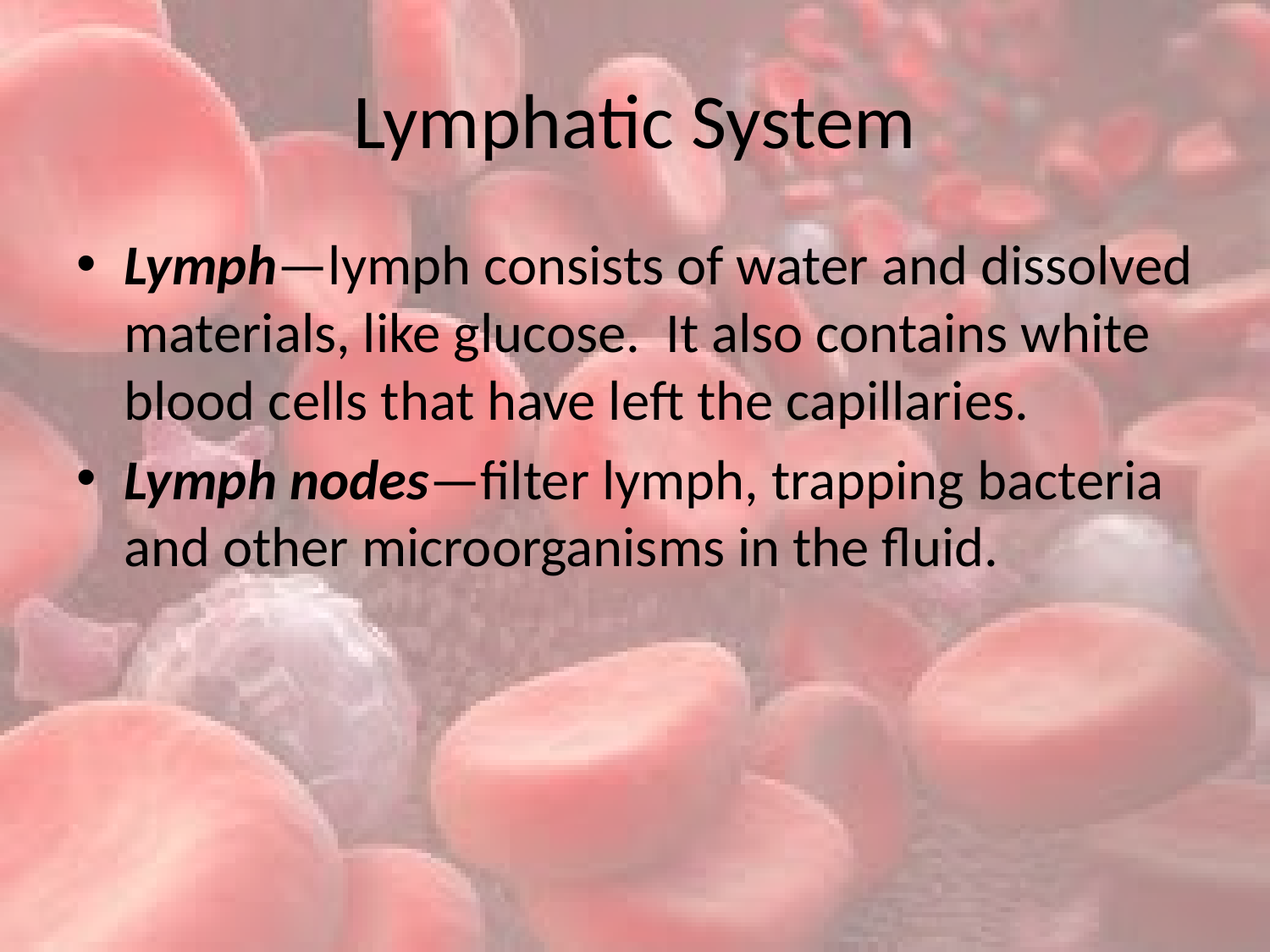

# Lymphatic System
Lymph—lymph consists of water and dissolved materials, like glucose.  It also contains white blood cells that have left the capillaries.
Lymph nodes—filter lymph, trapping bacteria and other microorganisms in the fluid.